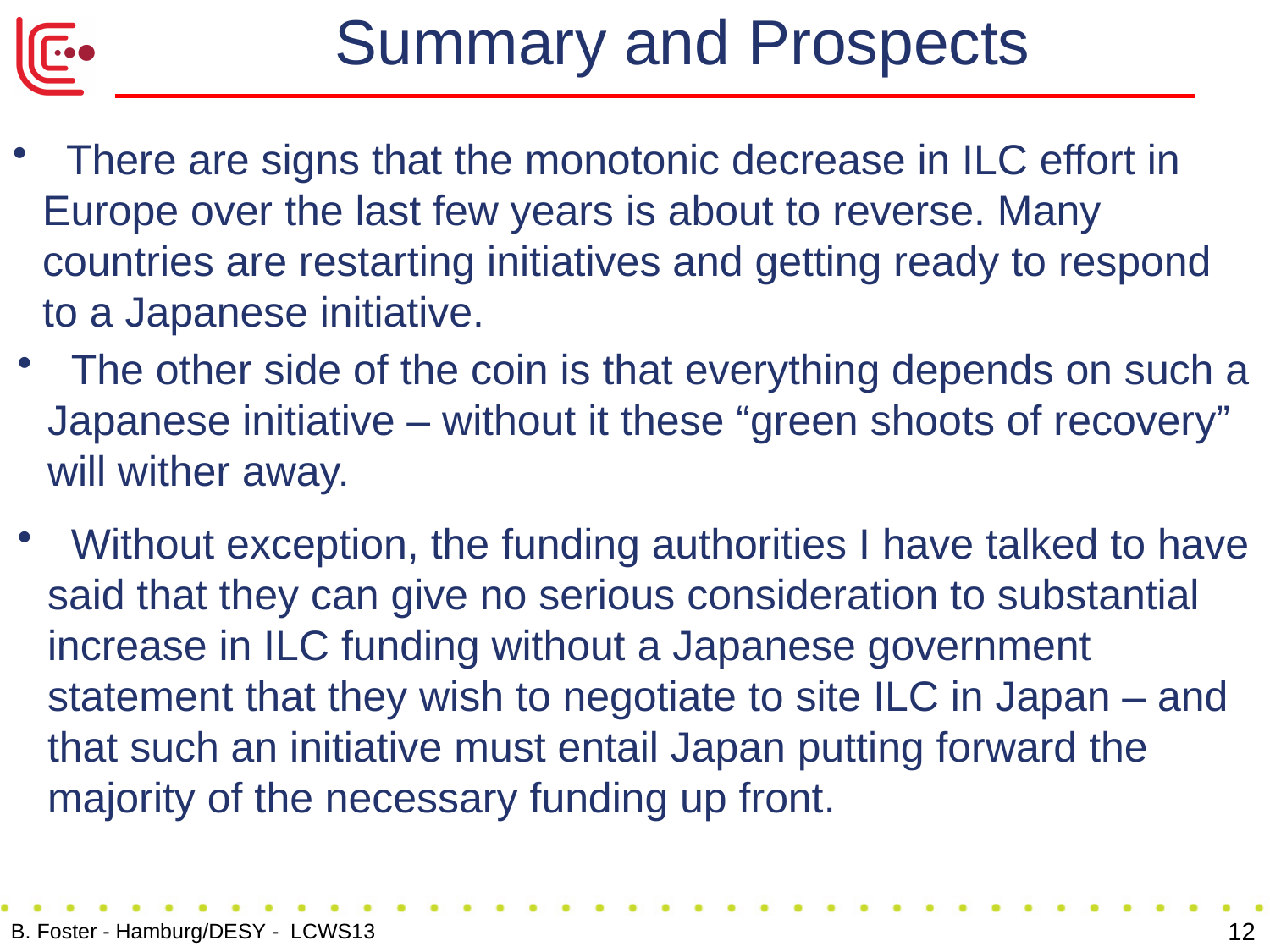

# Summary and Prospects
  There are signs that the monotonic decrease in ILC effort in Europe over the last few years is about to reverse. Many countries are restarting initiatives and getting ready to respond to a Japanese initiative.

  The other side of the coin is that everything depends on such a Japanese initiative – without it these “green shoots of recovery” will wither away.
  Without exception, the funding authorities I have talked to have said that they can give no serious consideration to substantial increase in ILC funding without a Japanese government statement that they wish to negotiate to site ILC in Japan – and that such an initiative must entail Japan putting forward the majority of the necessary funding up front.

12
B. Foster - Hamburg/DESY -  LCWS13